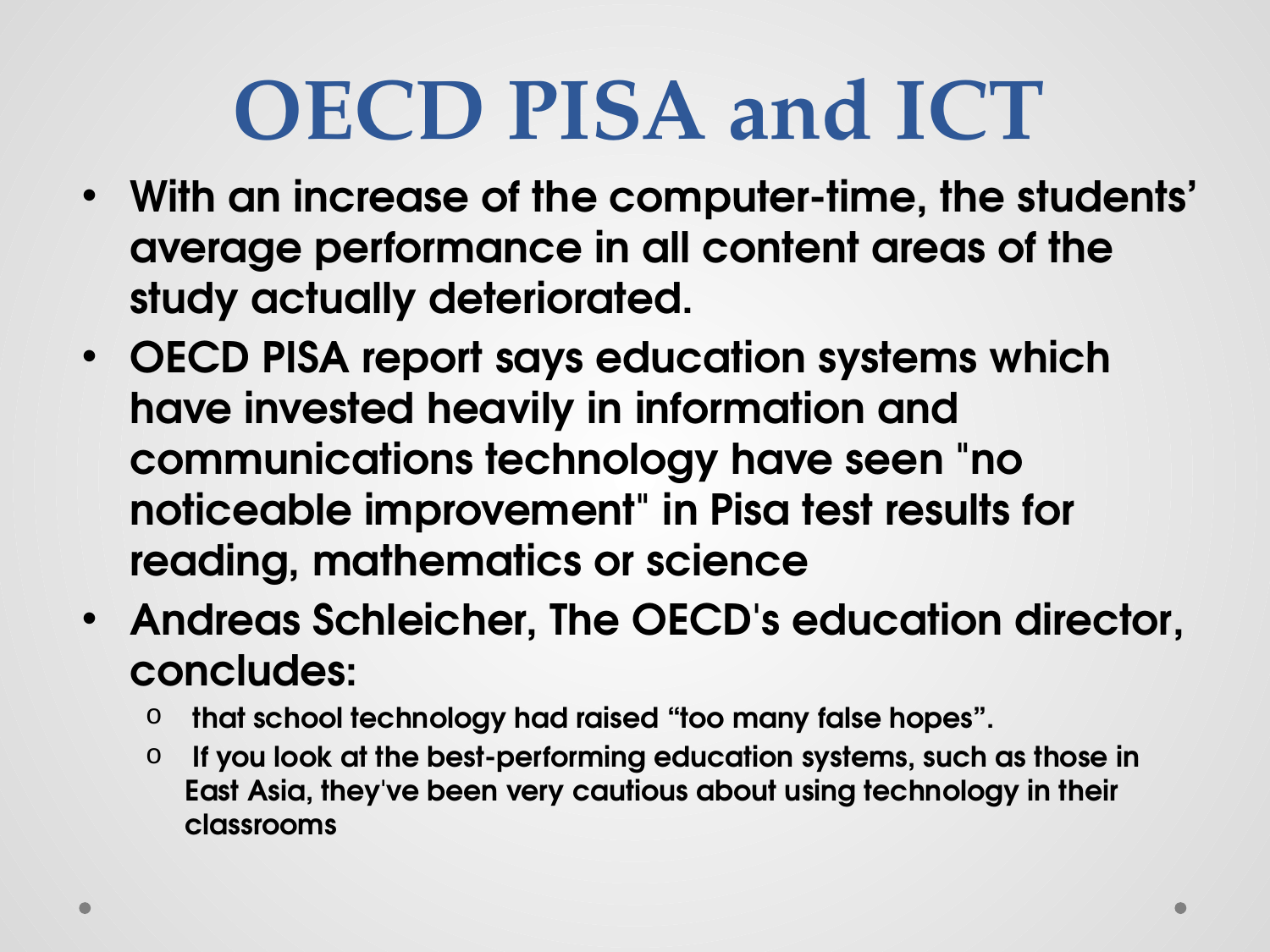

# OECD PISA and ICT
With an increase of the computer-time, the students’ average performance in all content areas of the study actually deteriorated.
OECD PISA report says education systems which have invested heavily in information and communications technology have seen "no noticeable improvement" in Pisa test results for reading, mathematics or science
Andreas Schleicher, The OECD's education director, concludes:
 that school technology had raised “too many false hopes”.
 If you look at the best-performing education systems, such as those in East Asia, they've been very cautious about using technology in their classrooms